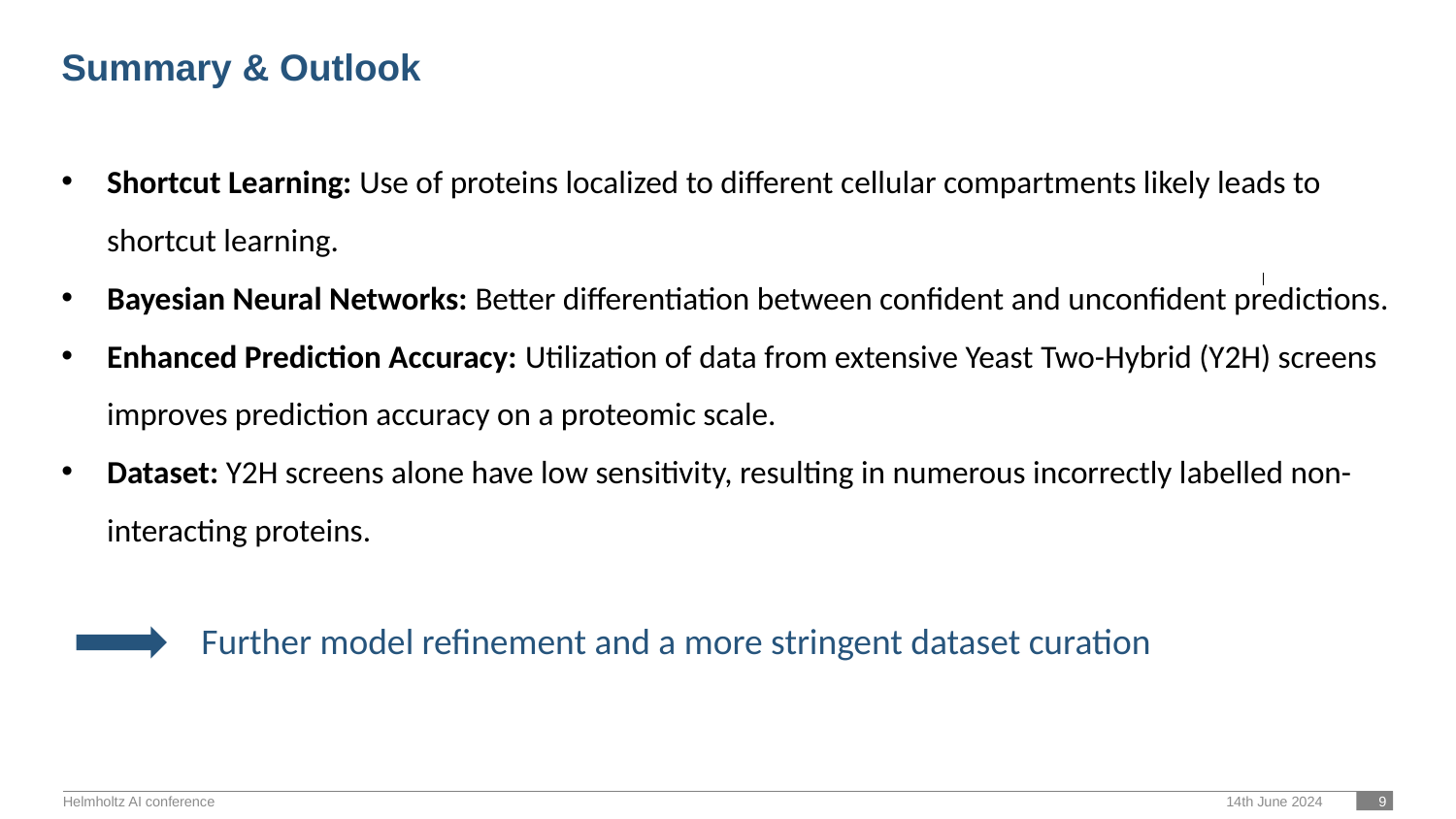

# Summary & Outlook
Shortcut Learning: Use of proteins localized to different cellular compartments likely leads to shortcut learning.
Bayesian Neural Networks: Better differentiation between confident and unconfident predictions.
Enhanced Prediction Accuracy: Utilization of data from extensive Yeast Two-Hybrid (Y2H) screens improves prediction accuracy on a proteomic scale.
Dataset: Y2H screens alone have low sensitivity, resulting in numerous incorrectly labelled non-interacting proteins.
Further model refinement and a more stringent dataset curation

Helmholtz AI conference
14th June 2024

 9